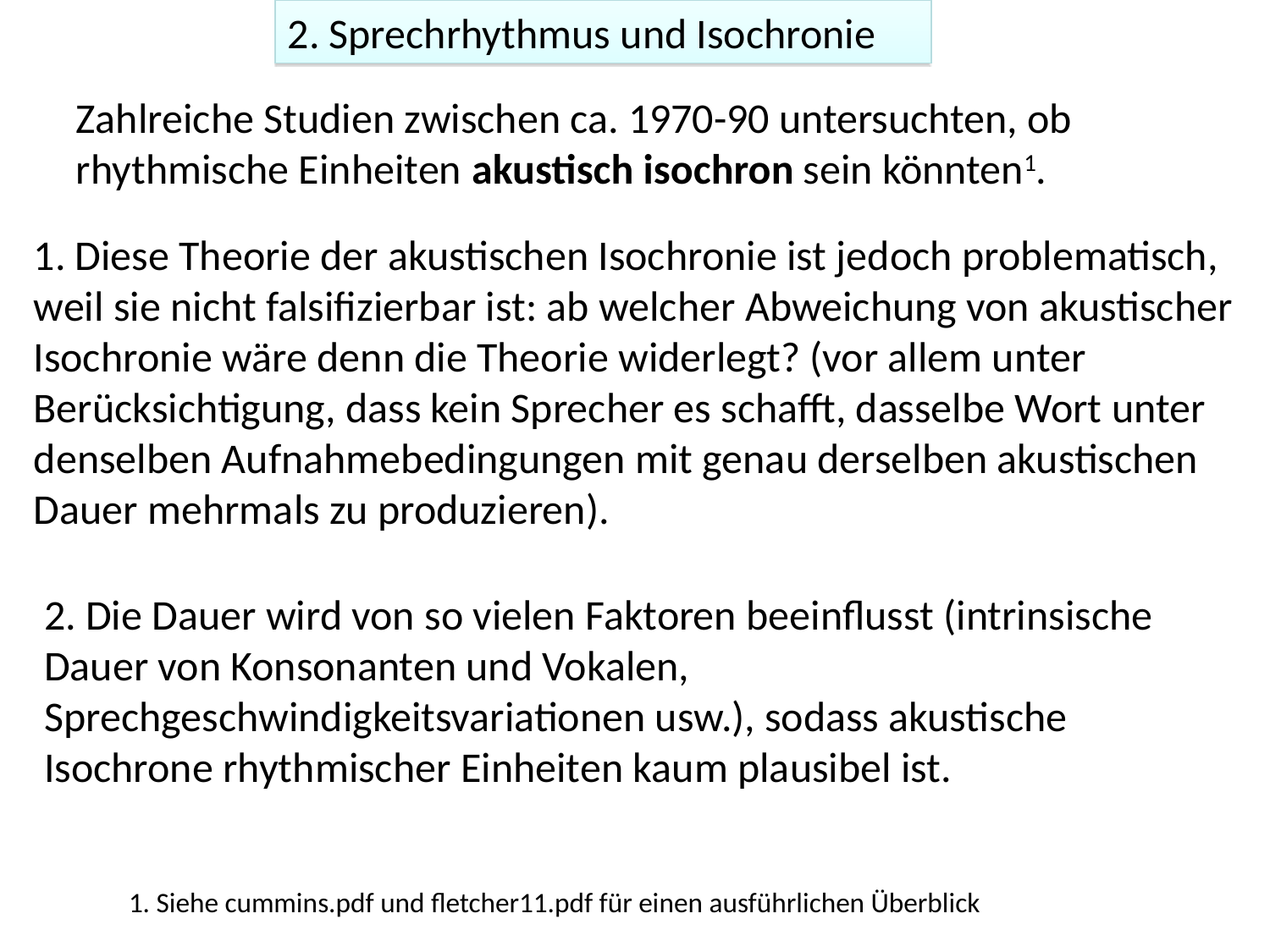

2. Sprechrhythmus und Isochronie
Zahlreiche Studien zwischen ca. 1970-90 untersuchten, ob rhythmische Einheiten akustisch isochron sein könnten1.
1. Diese Theorie der akustischen Isochronie ist jedoch problematisch, weil sie nicht falsifizierbar ist: ab welcher Abweichung von akustischer Isochronie wäre denn die Theorie widerlegt? (vor allem unter Berücksichtigung, dass kein Sprecher es schafft, dasselbe Wort unter denselben Aufnahmebedingungen mit genau derselben akustischen Dauer mehrmals zu produzieren).
2. Die Dauer wird von so vielen Faktoren beeinflusst (intrinsische Dauer von Konsonanten und Vokalen, Sprechgeschwindigkeitsvariationen usw.), sodass akustische Isochrone rhythmischer Einheiten kaum plausibel ist.
1. Siehe cummins.pdf und fletcher11.pdf für einen ausführlichen Überblick